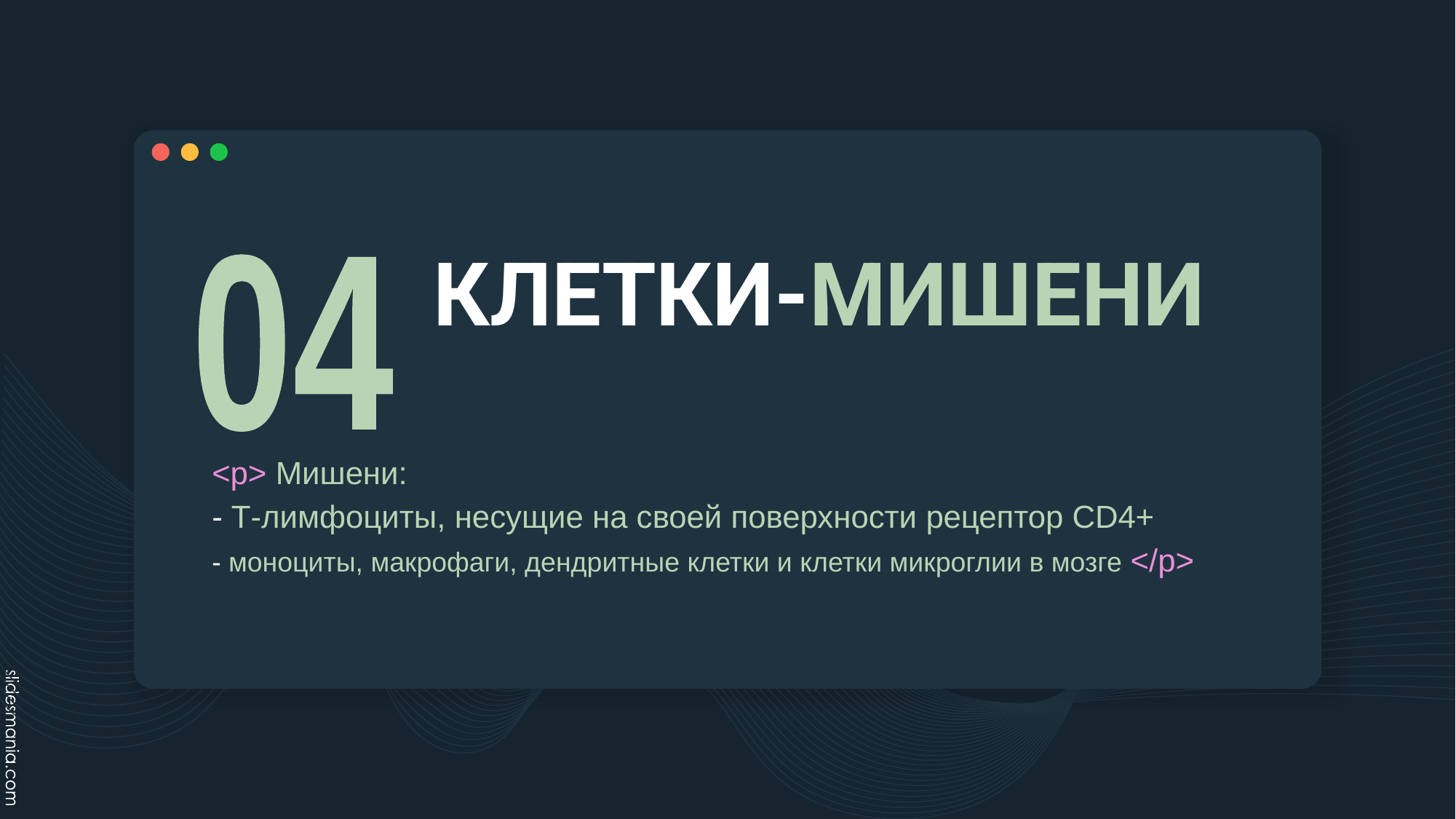

# КЛЕТКИ-МИШЕНИ
04
<p> Мишени:
- Т-лимфоциты, несущие на своей поверхности рецептор CD4+
- моноциты, макрофаги, дендритные клетки и клетки микроглии в мозге </p>